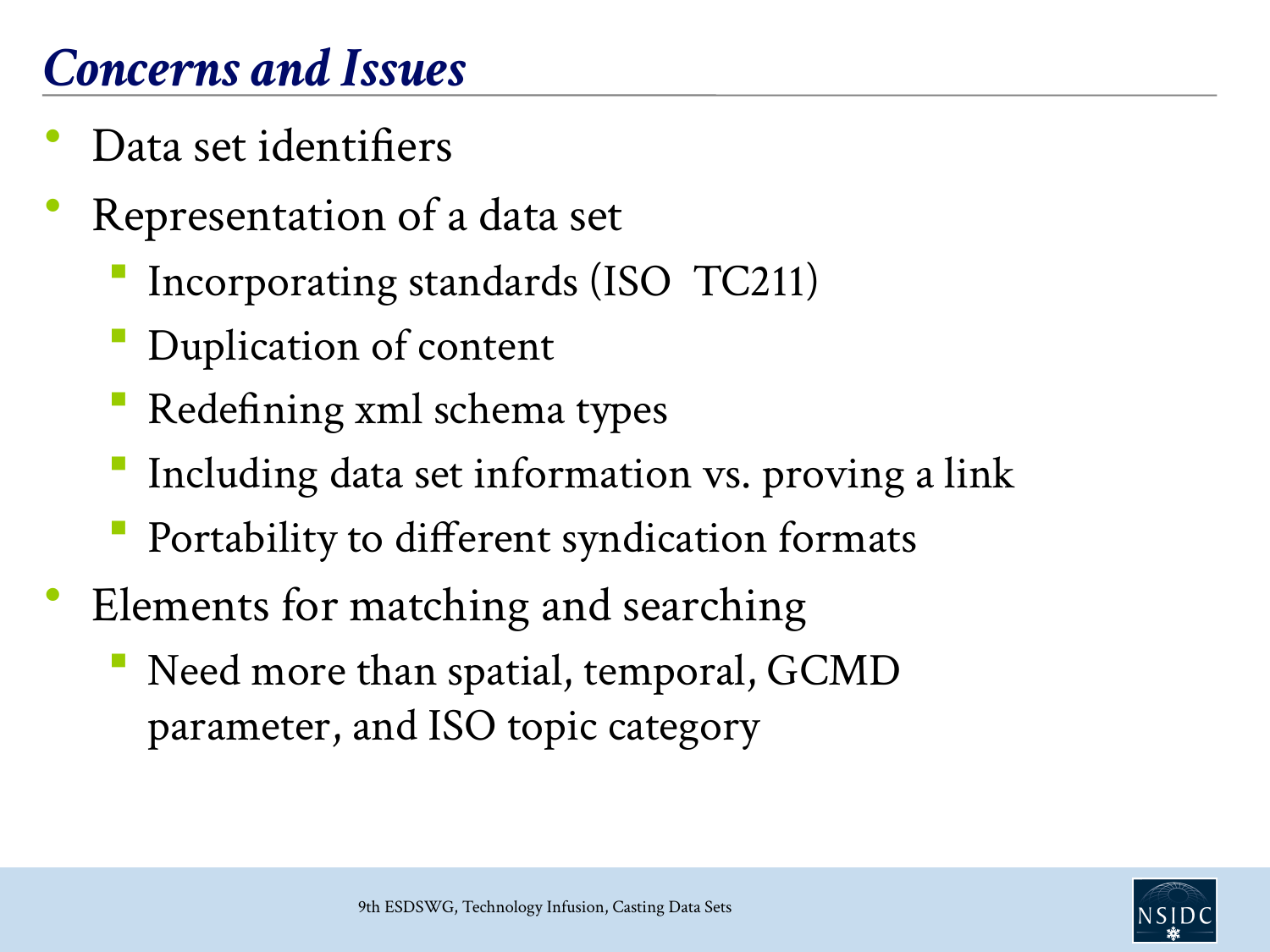

# Concerns and Issues
Data set identifiers
Representation of a data set
Incorporating standards (ISO  TC211)
Duplication of content
Redefining xml schema types
Including data set information vs. proving a link
Portability to different syndication formats
Elements for matching and searching
Need more than spatial, temporal, GCMD parameter, and ISO topic category

9th ESDSWG, Technology Infusion, Casting Data Sets